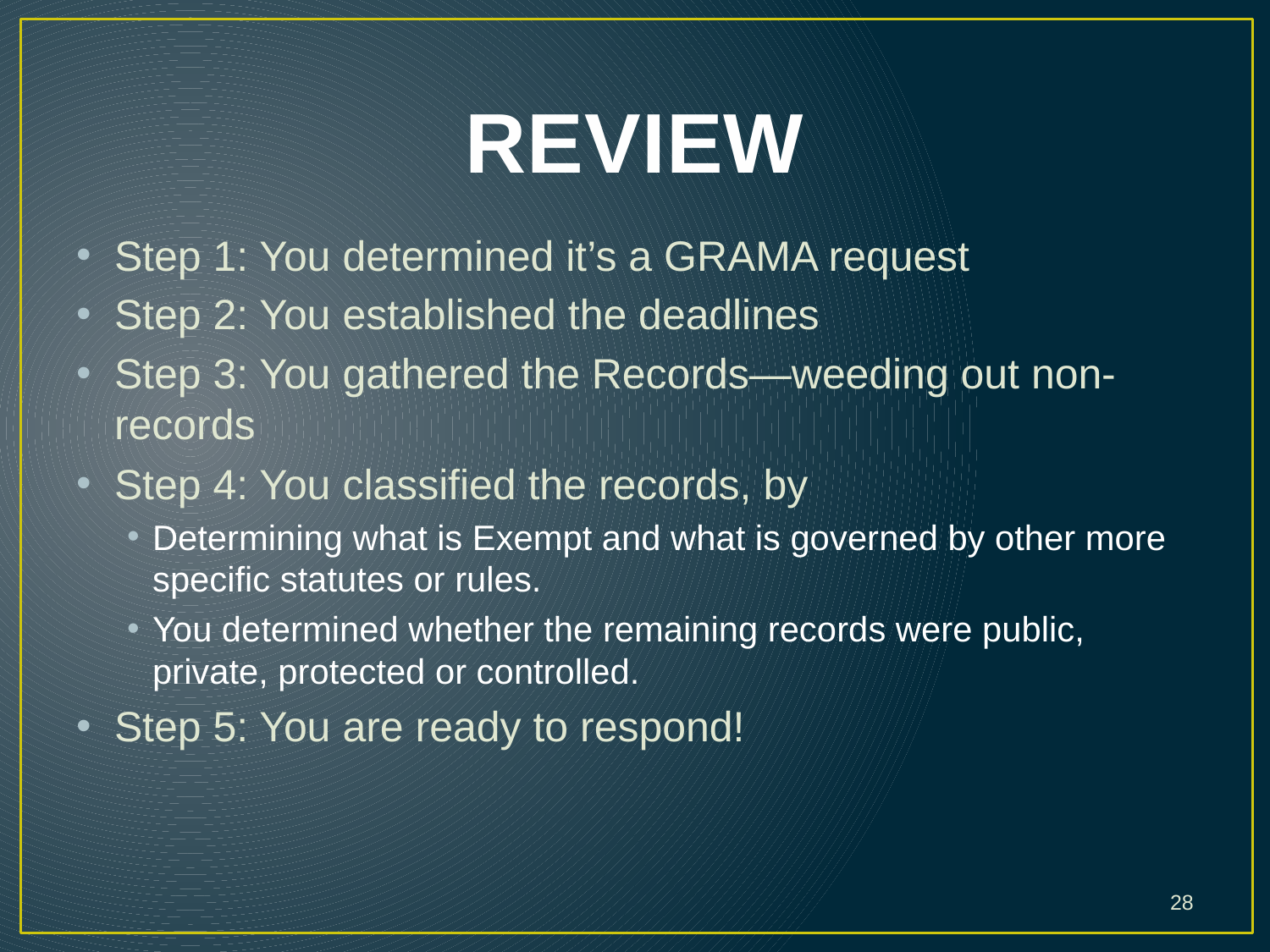

# REVIEW
Step 1: You determined it’s a GRAMA request
Step 2: You established the deadlines
Step 3: You gathered the Records—weeding out non-records
Step 4: You classified the records, by
Determining what is Exempt and what is governed by other more specific statutes or rules.
You determined whether the remaining records were public, private, protected or controlled.
Step 5: You are ready to respond!
28